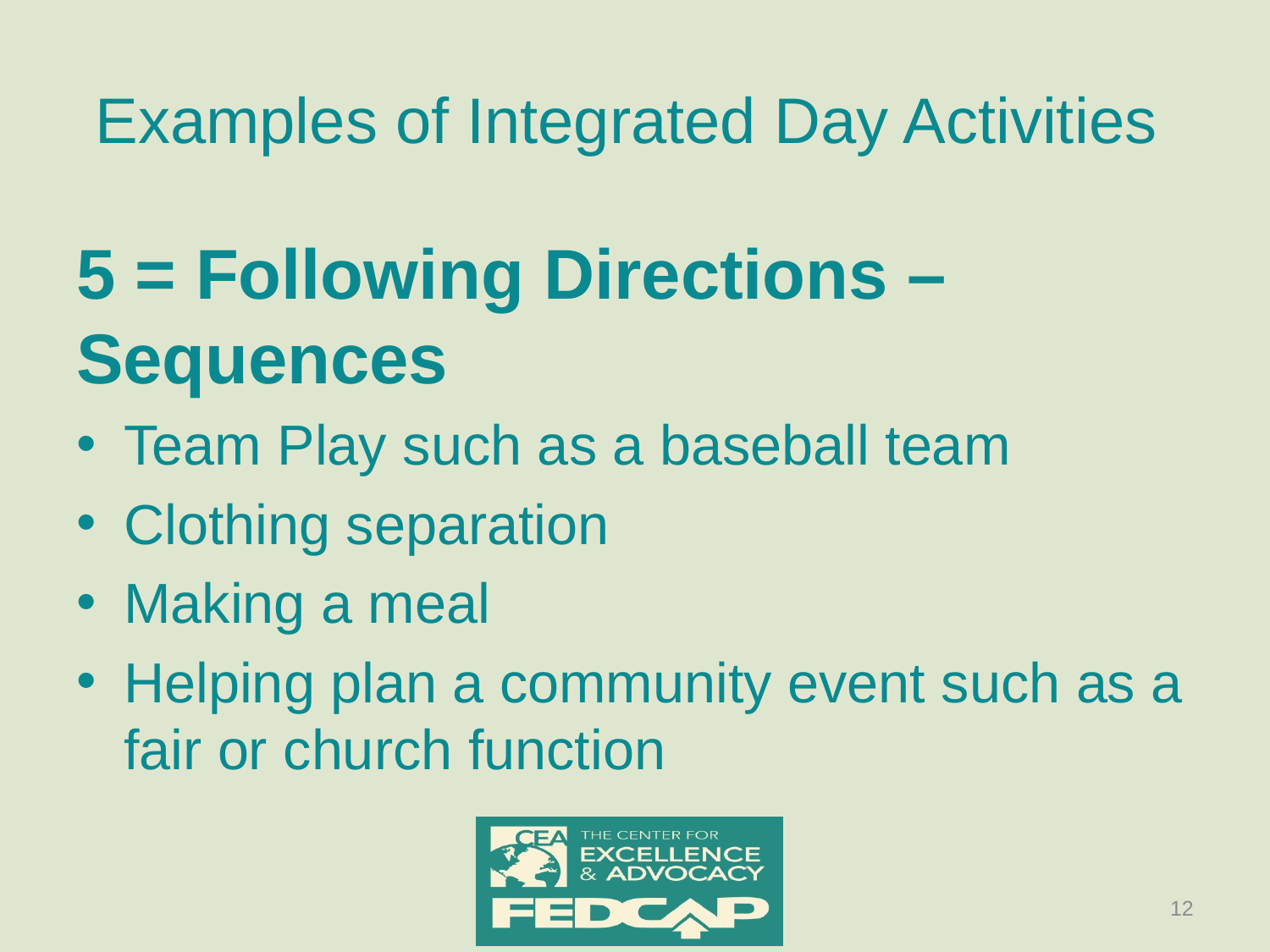

# Examples of Integrated Day Activities
5 = Following Directions –Sequences
Team Play such as a baseball team
Clothing separation
Making a meal
Helping plan a community event such as a fair or church function

12